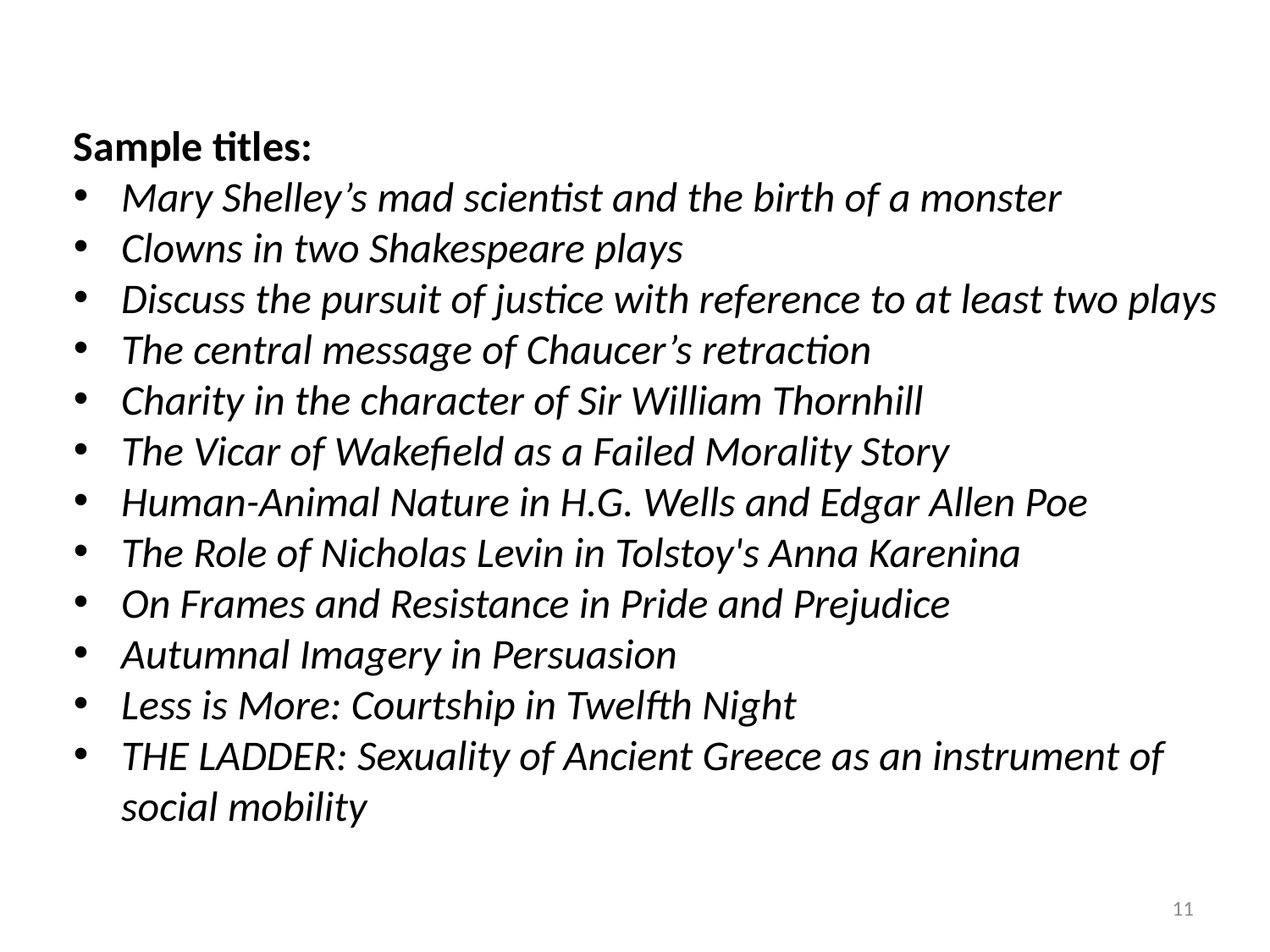

Sample titles:
Mary Shelley’s mad scientist and the birth of a monster
Clowns in two Shakespeare plays
Discuss the pursuit of justice with reference to at least two plays
The central message of Chaucer’s retraction
Charity in the character of Sir William Thornhill
The Vicar of Wakefield as a Failed Morality Story
Human-Animal Nature in H.G. Wells and Edgar Allen Poe
The Role of Nicholas Levin in Tolstoy's Anna Karenina
On Frames and Resistance in Pride and Prejudice
Autumnal Imagery in Persuasion
Less is More: Courtship in Twelfth Night
THE LADDER: Sexuality of Ancient Greece as an instrument of social mobility

11